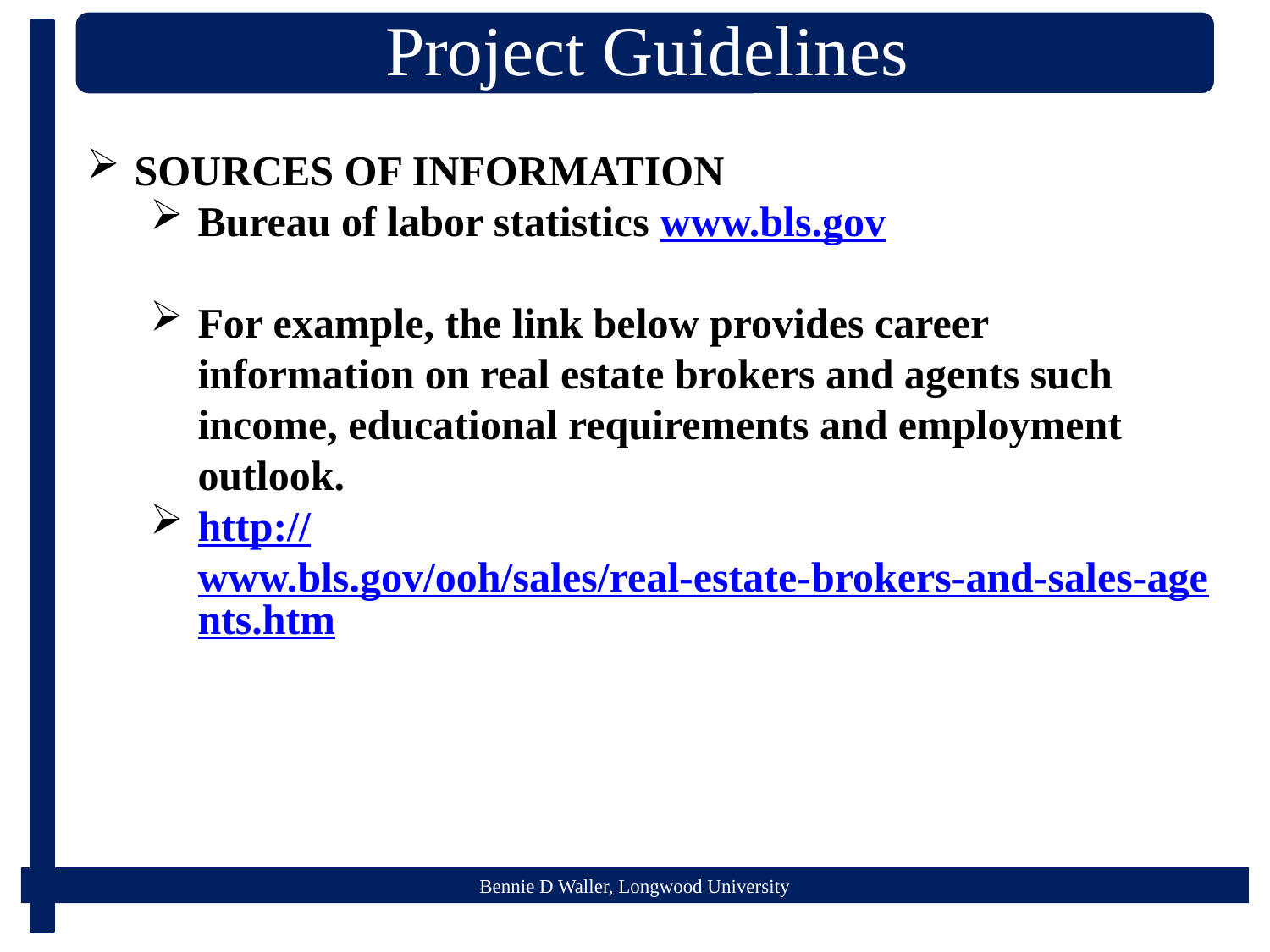

Project Guidelines
SOURCES OF INFORMATION
Bureau of labor statistics www.bls.gov

For example, the link below provides career information on real estate brokers and agents such income, educational requirements and employment outlook.
http://www.bls.gov/ooh/sales/real-estate-brokers-and-sales-agents.htm